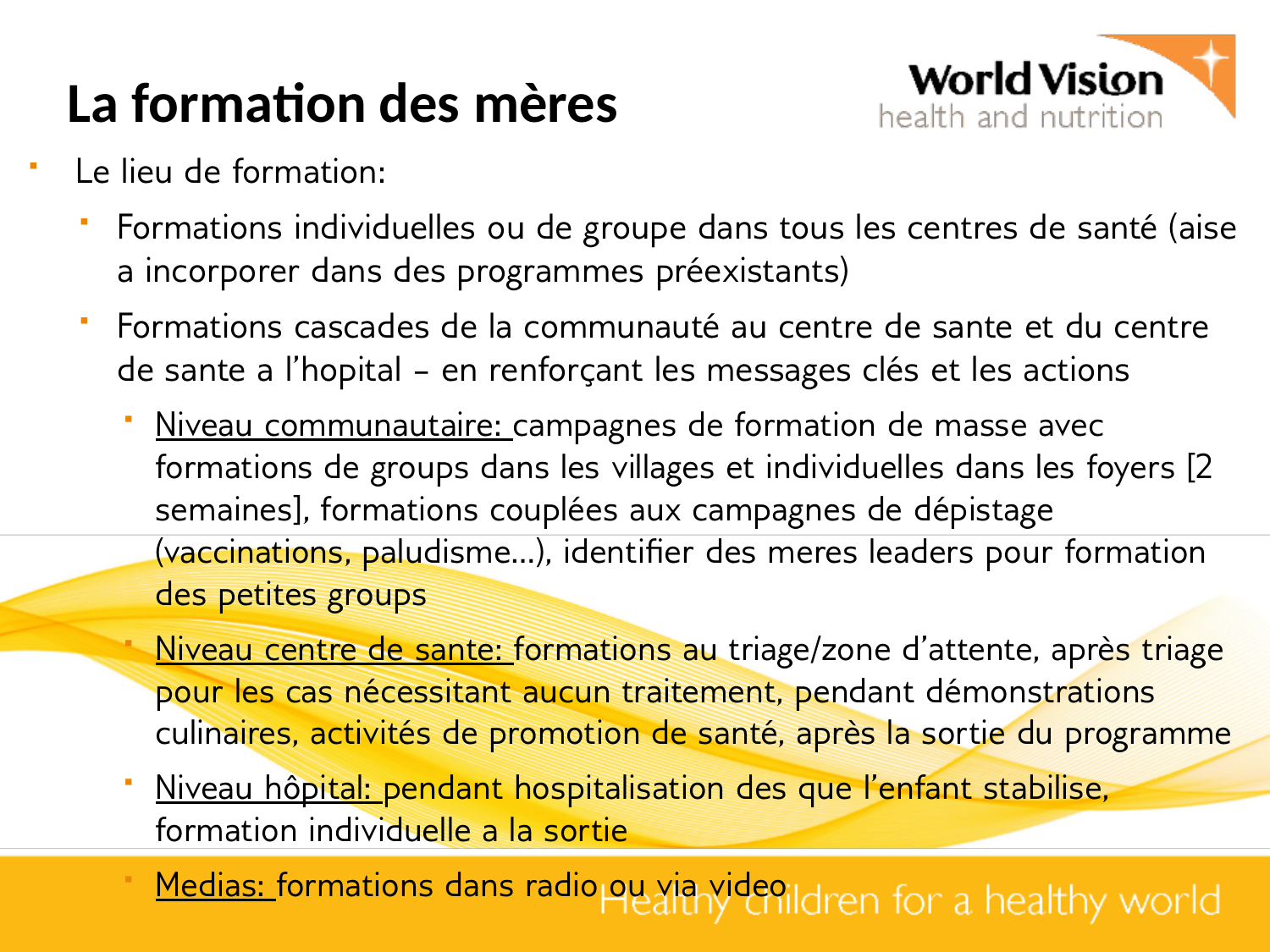

La formation des mères

Le lieu de formation:
Formations individuelles ou de groupe dans tous les centres de santé (aise a incorporer dans des programmes préexistants)
Formations cascades de la communauté au centre de sante et du centre de sante a l’hopital – en renforçant les messages clés et les actions
Niveau communautaire: campagnes de formation de masse avec formations de groups dans les villages et individuelles dans les foyers [2 semaines], formations couplées aux campagnes de dépistage (vaccinations, paludisme…), identifier des meres leaders pour formation des petites groups
Niveau centre de sante: formations au triage/zone d’attente, après triage pour les cas nécessitant aucun traitement, pendant démonstrations culinaires, activités de promotion de santé, après la sortie du programme
Niveau hôpital: pendant hospitalisation des que l’enfant stabilise, formation individuelle a la sortie
Medias: formations dans radio ou via video